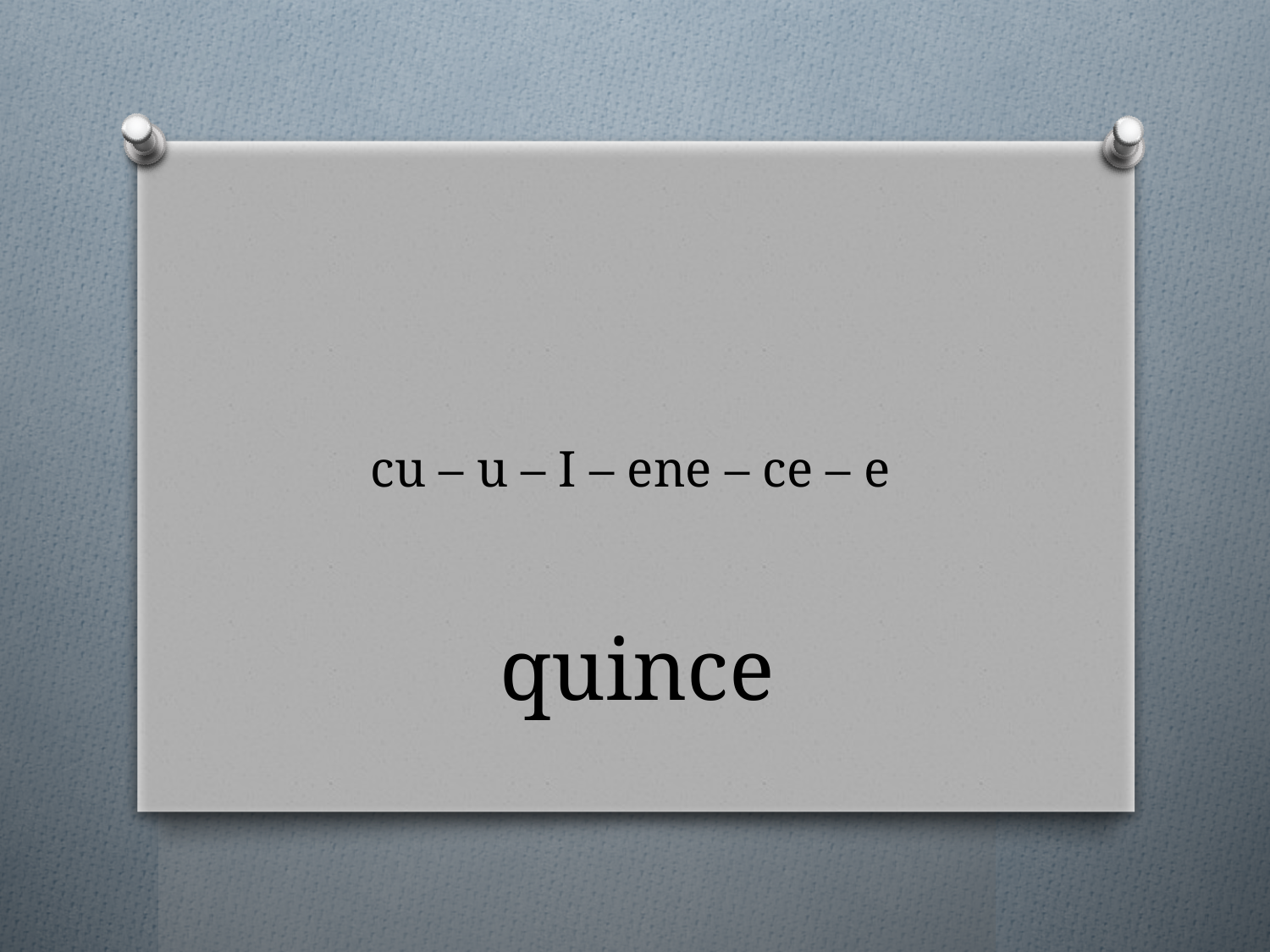

# cu – u – I – ene – ce – e
quince